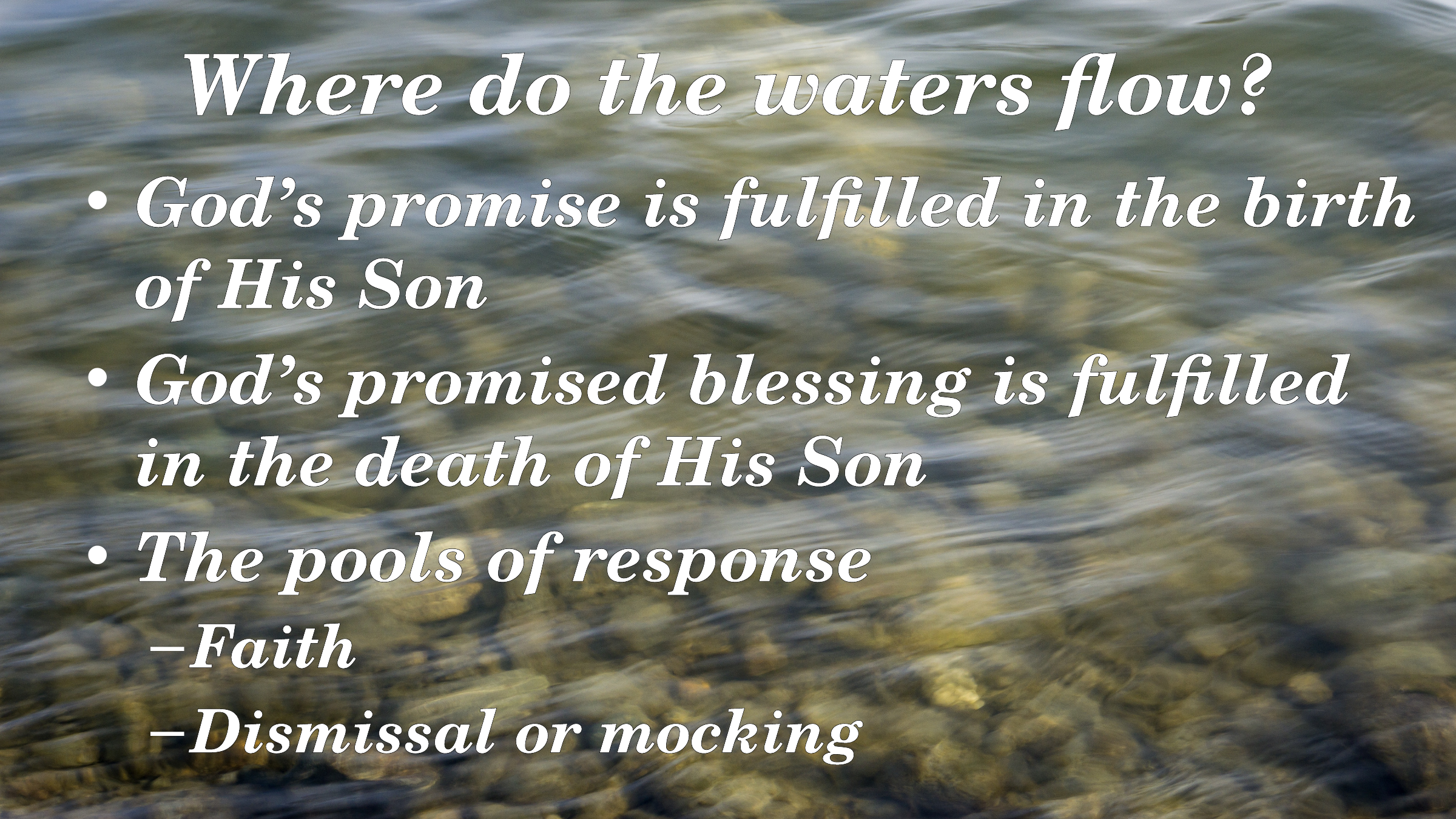

# Where do the waters flow?
God’s promise is fulfilled in the birth of His Son
God’s promised blessing is fulfilled in the death of His Son
The pools of response
Faith
Dismissal or mocking